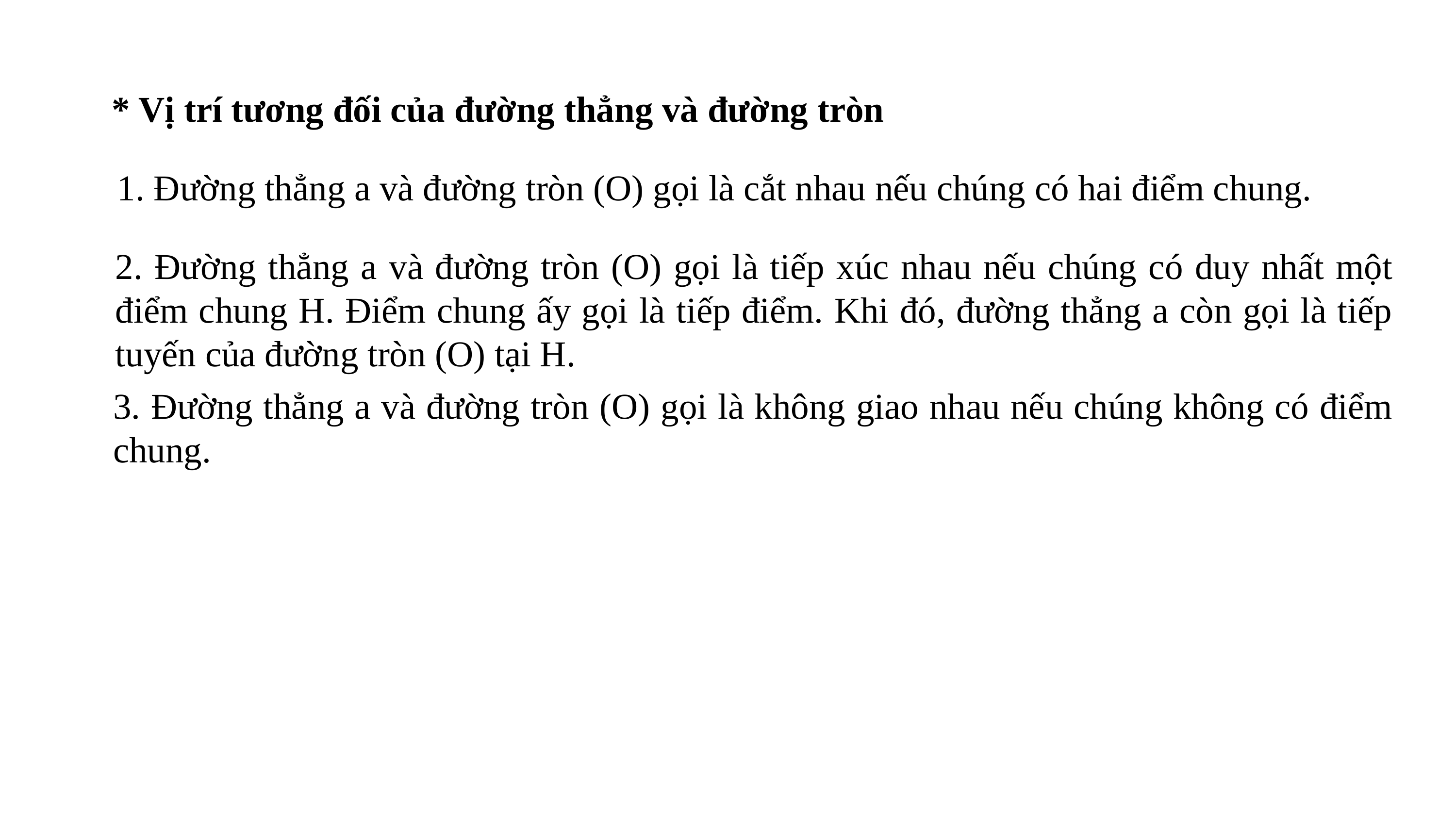

* Vị trí tương đối của đường thẳng và đường tròn
1. Đường thẳng a và đường tròn (O) gọi là cắt nhau nếu chúng có hai điểm chung.
2. Đường thẳng a và đường tròn (O) gọi là tiếp xúc nhau nếu chúng có duy nhất một điểm chung H. Điểm chung ấy gọi là tiếp điểm. Khi đó, đường thẳng a còn gọi là tiếp tuyến của đường tròn (O) tại H.
3. Đường thẳng a và đường tròn (O) gọi là không giao nhau nếu chúng không có điểm chung.